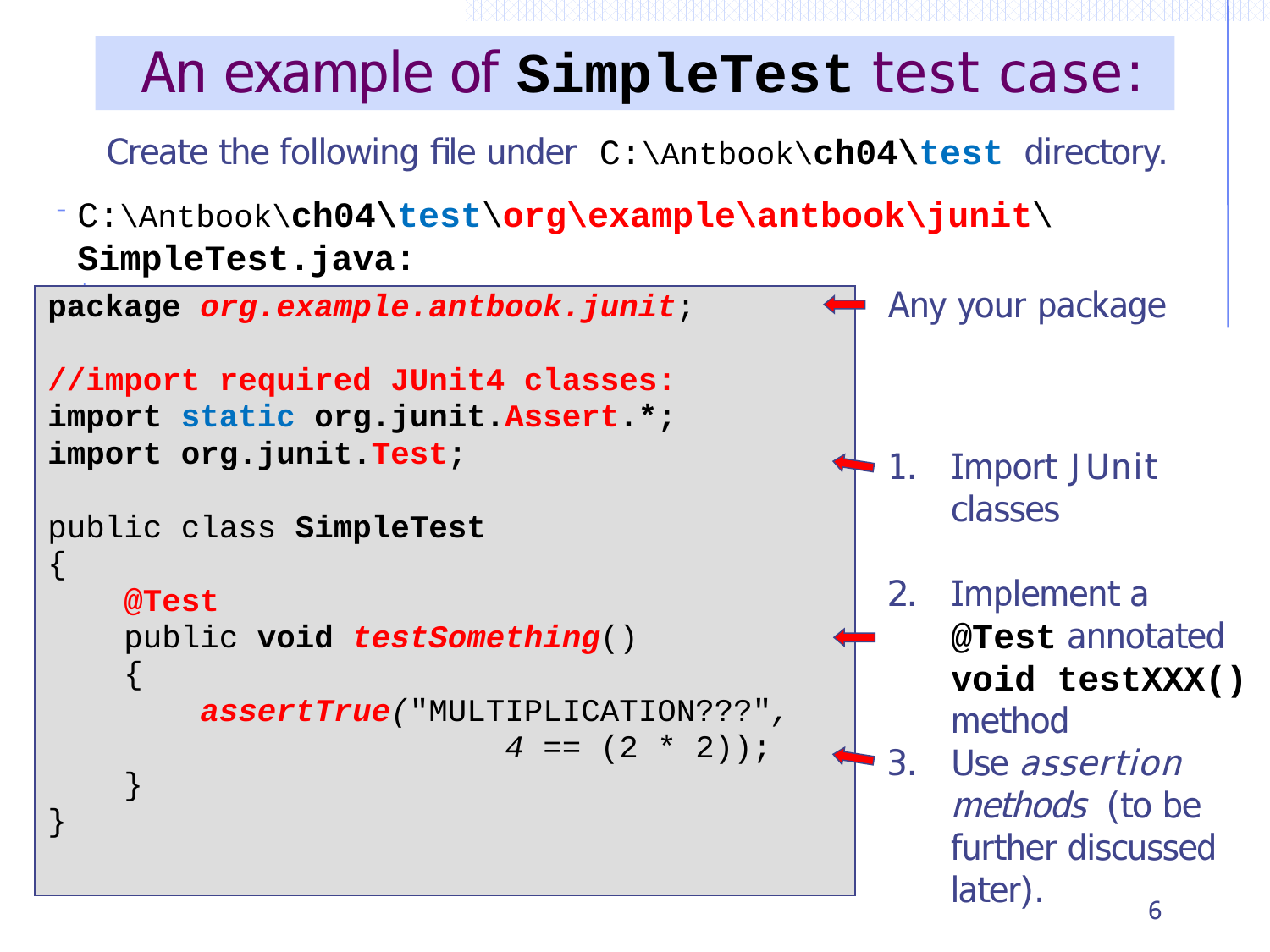

# An example of SimpleTest test case:
Create the following file under  C:\Antbook\ch04\test directory.
C:\Antbook\ch04\test\org\example\antbook\junit\
SimpleTest.java:
Any your package
package org.example.antbook.junit;

//import required JUnit4 classes:
import static org.junit.Assert.*;
import org.junit.Test;

public class SimpleTest
{
    @Test
    public void testSomething()
    {
        assertTrue("MULTIPLICATION???",
                        4 == (2 * 2));
    }
}

Import JUnit classes

Implement a @Test annotated void testXXX() method
Use assertion methods  (to be further discussed later).

6